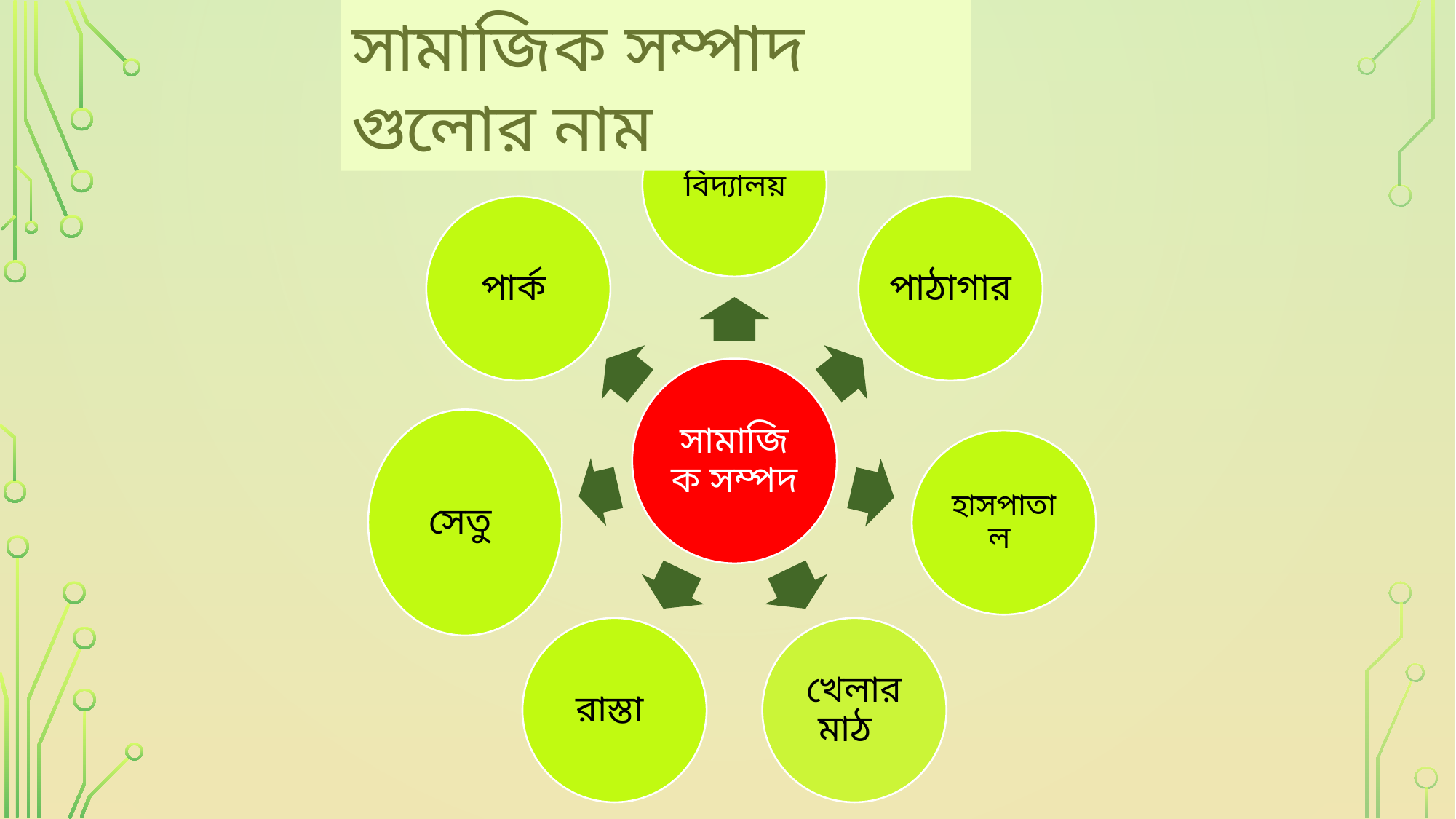

সামাজিক সম্পাদ গুলোর নাম
সামাজিক সম্পদ

 বিদ্যালয়

পাঠাগার

হাসপাতাল

খেলার মাঠ

রাস্তা

সেতু

পার্ক